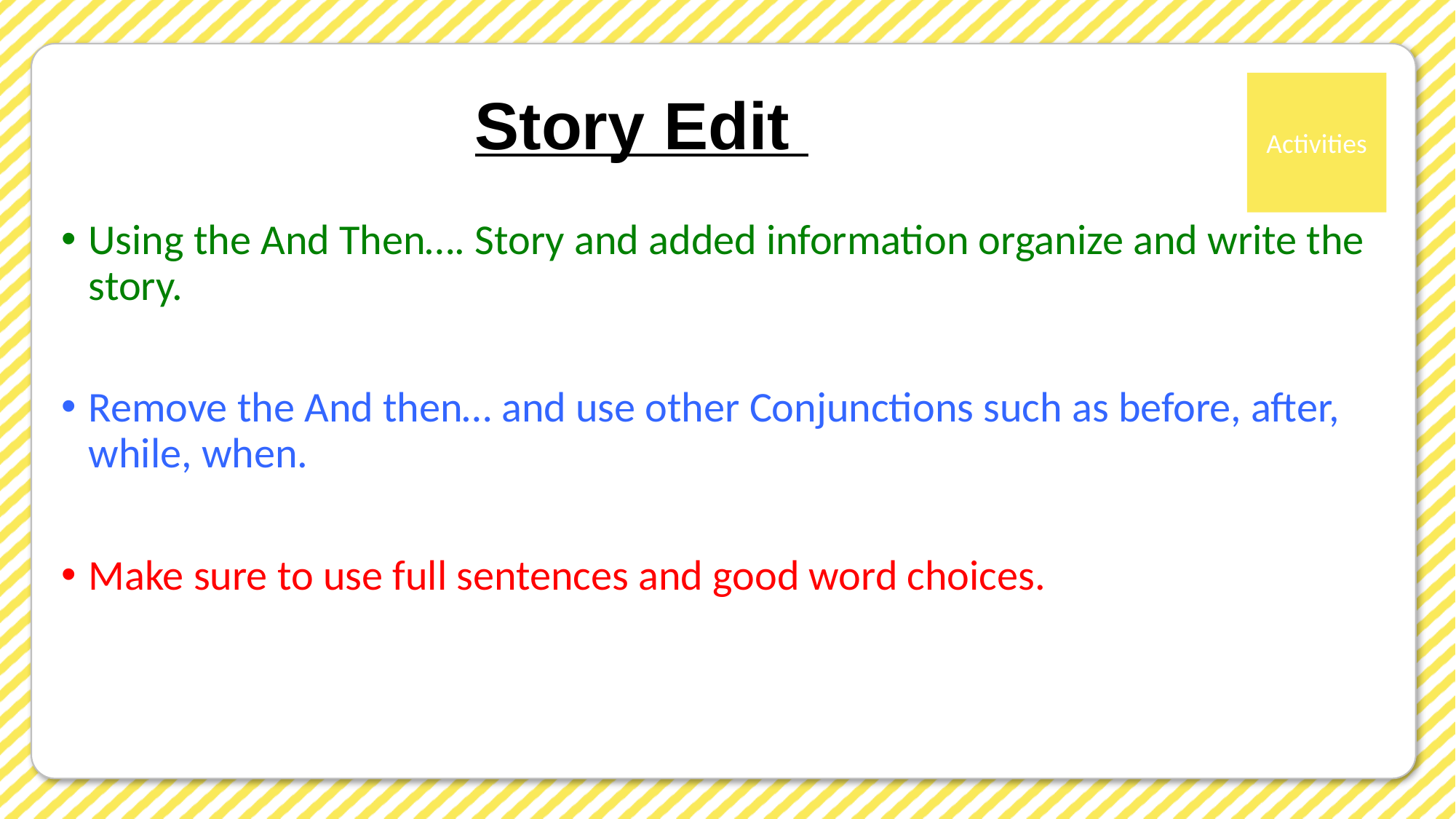

# Story Edit
Using the And Then…. Story and added information organize and write the story.

Remove the And then… and use other Conjunctions such as before, after, while, when.

Make sure to use full sentences and good word choices.